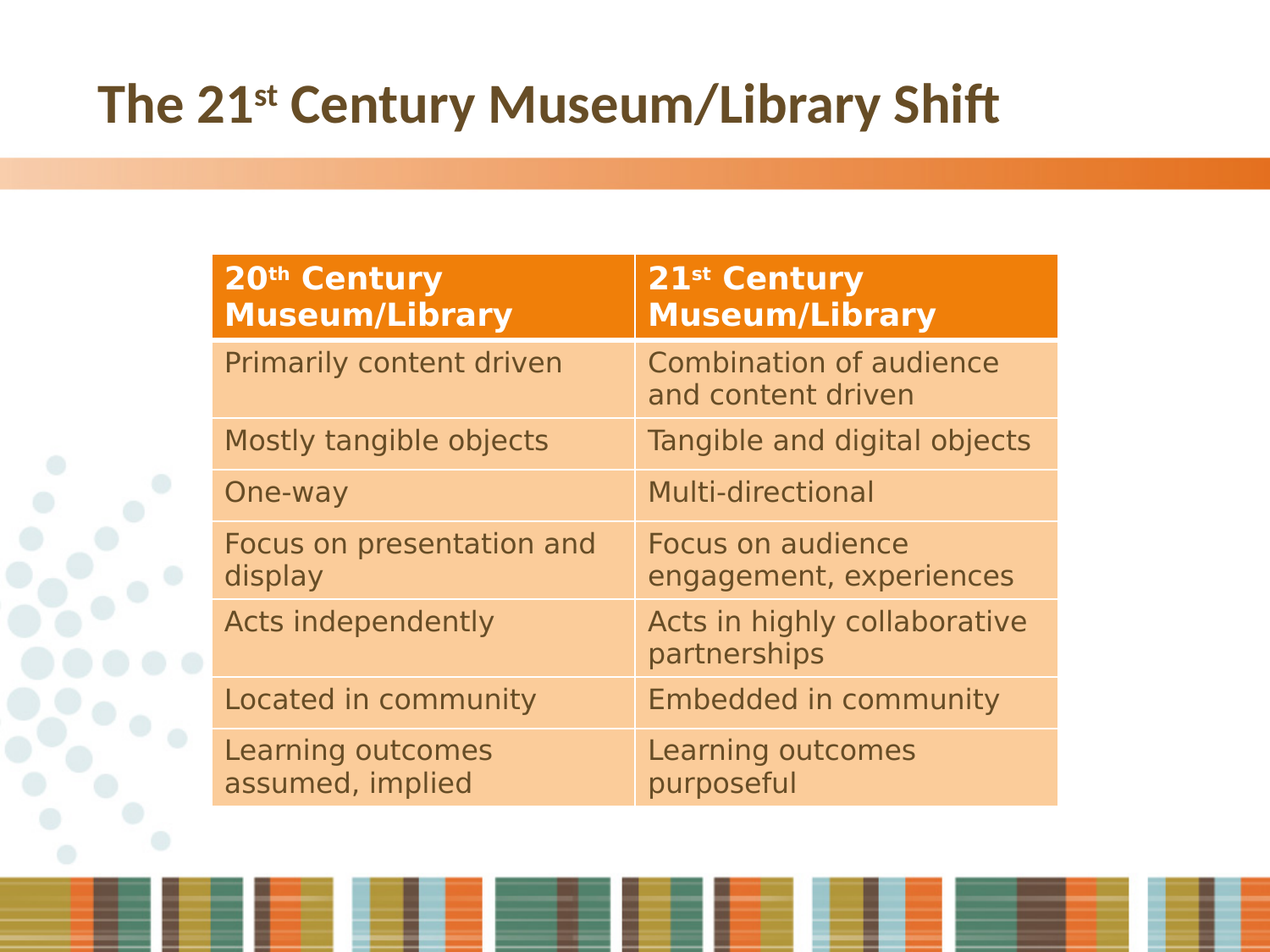

# The 21st Century Museum/Library Shift
| 20th Century Museum/Library | 21st Century Museum/Library |
| --- | --- |
| Primarily content driven | Combination of audience and content driven |
| Mostly tangible objects | Tangible and digital objects |
| One-way | Multi-directional |
| Focus on presentation and display | Focus on audience engagement, experiences |
| Acts independently | Acts in highly collaborative partnerships |
| Located in community | Embedded in community |
| Learning outcomes assumed, implied | Learning outcomes purposeful |